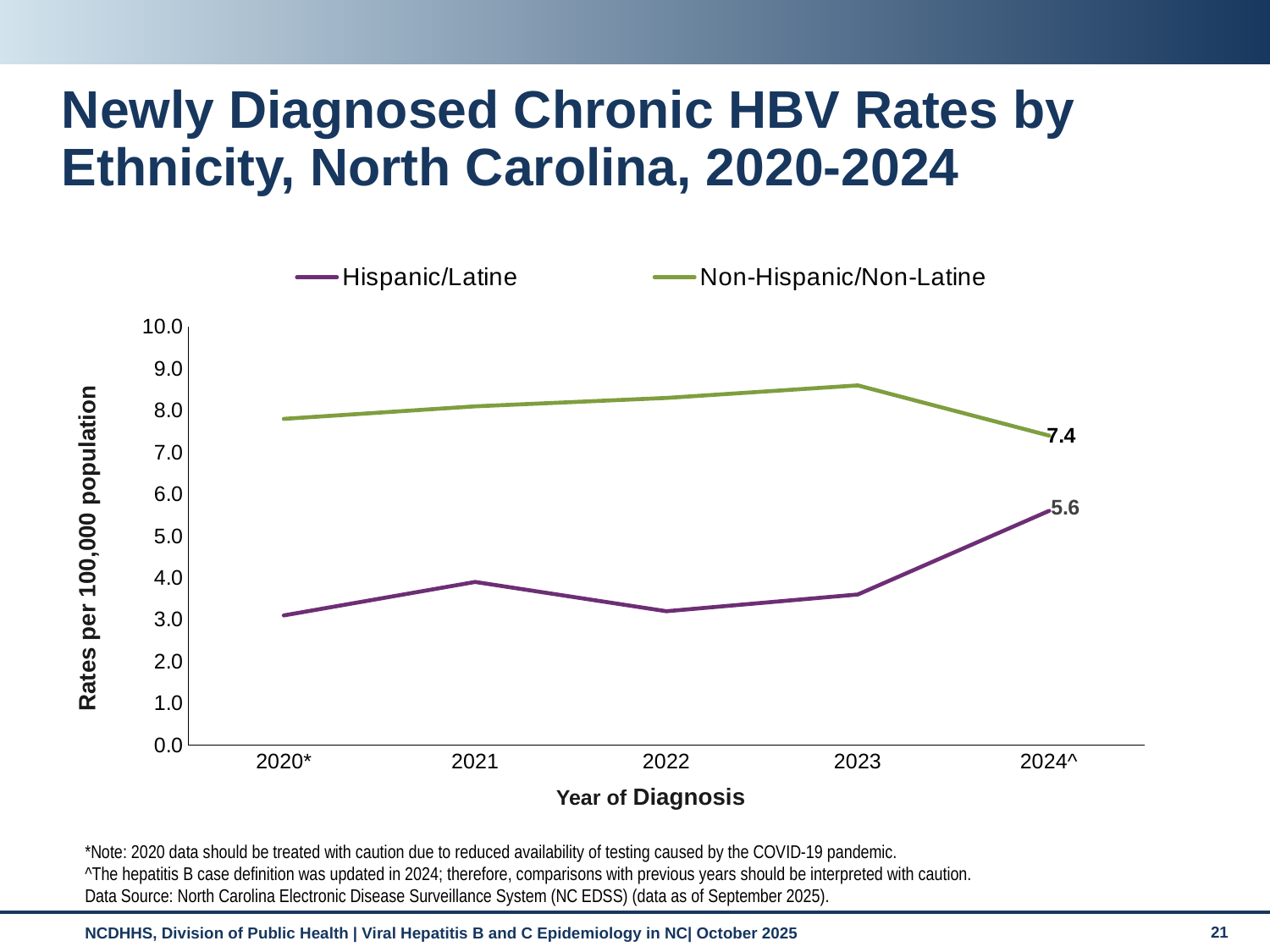

# Newly Diagnosed Chronic HBV Rates by Ethnicity, North Carolina, 2020-2024

### Chart

| Category | Hispanic/Latine | Non-Hispanic/Non-Latine |
|---|---|---|
| 2020* | 3.1 | 7.8 |
| 2021 | 3.9 | 8.1 |
| 2022 | 3.2 | 8.3 |
| 2023 | 3.6 | 8.6 |
| 2024^ | 5.6 | 7.4 |
Rates per 100,000 population
Year of Diagnosis
*Note: 2020 data should be treated with caution due to reduced availability of testing caused by the COVID-19 pandemic.
^The hepatitis B case definition was updated in 2024; therefore, comparisons with previous years should be interpreted with caution.
Data Source: North Carolina Electronic Disease Surveillance System (NC EDSS) (data as of September 2025).